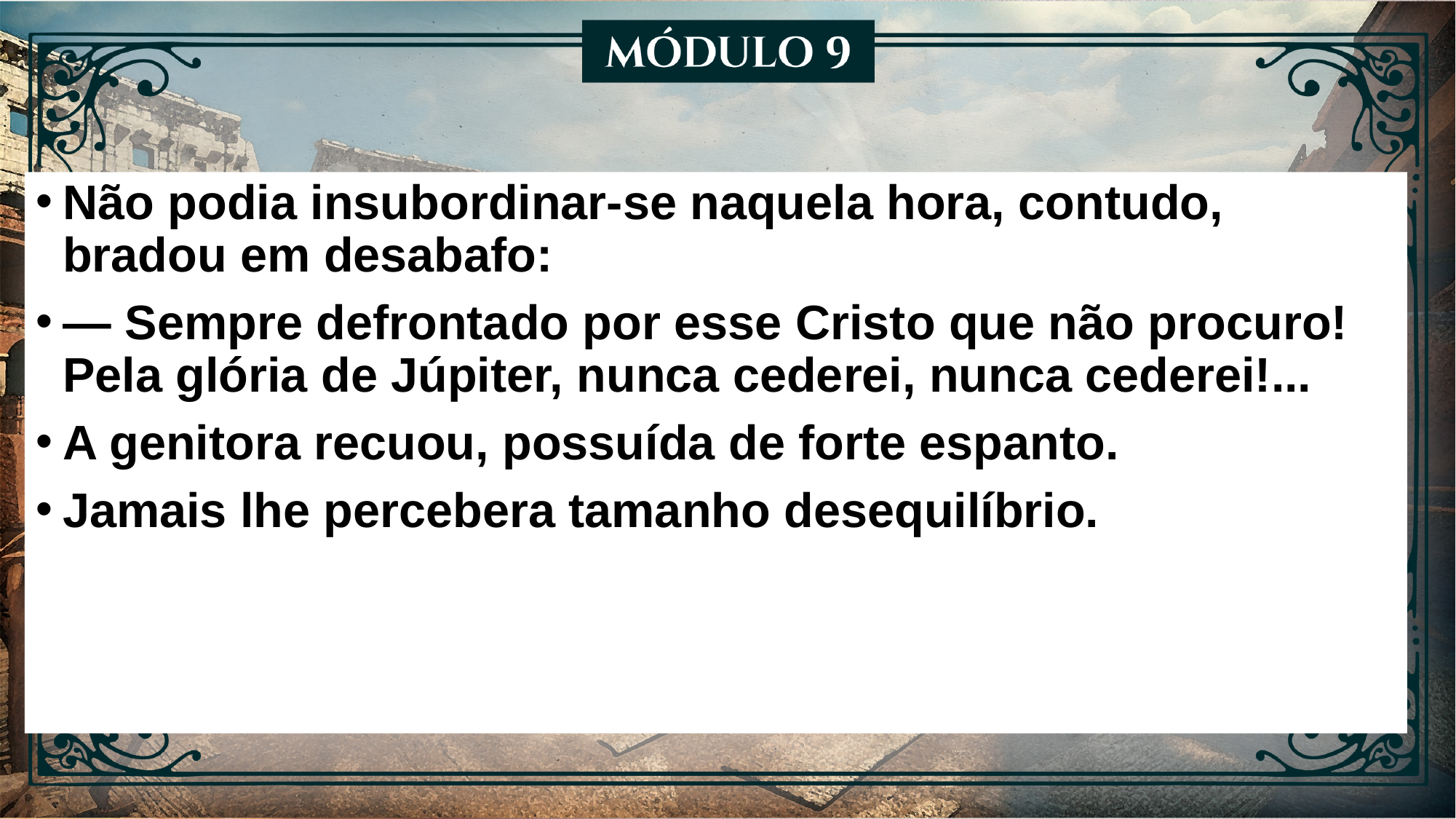

Não podia insubordinar-se naquela hora, contudo, bradou em desabafo:
— Sempre defrontado por esse Cristo que não procuro! Pela glória de Júpiter, nunca cederei, nunca cederei!...
A genitora recuou, possuída de forte espanto.
Jamais lhe percebera tamanho desequilíbrio.